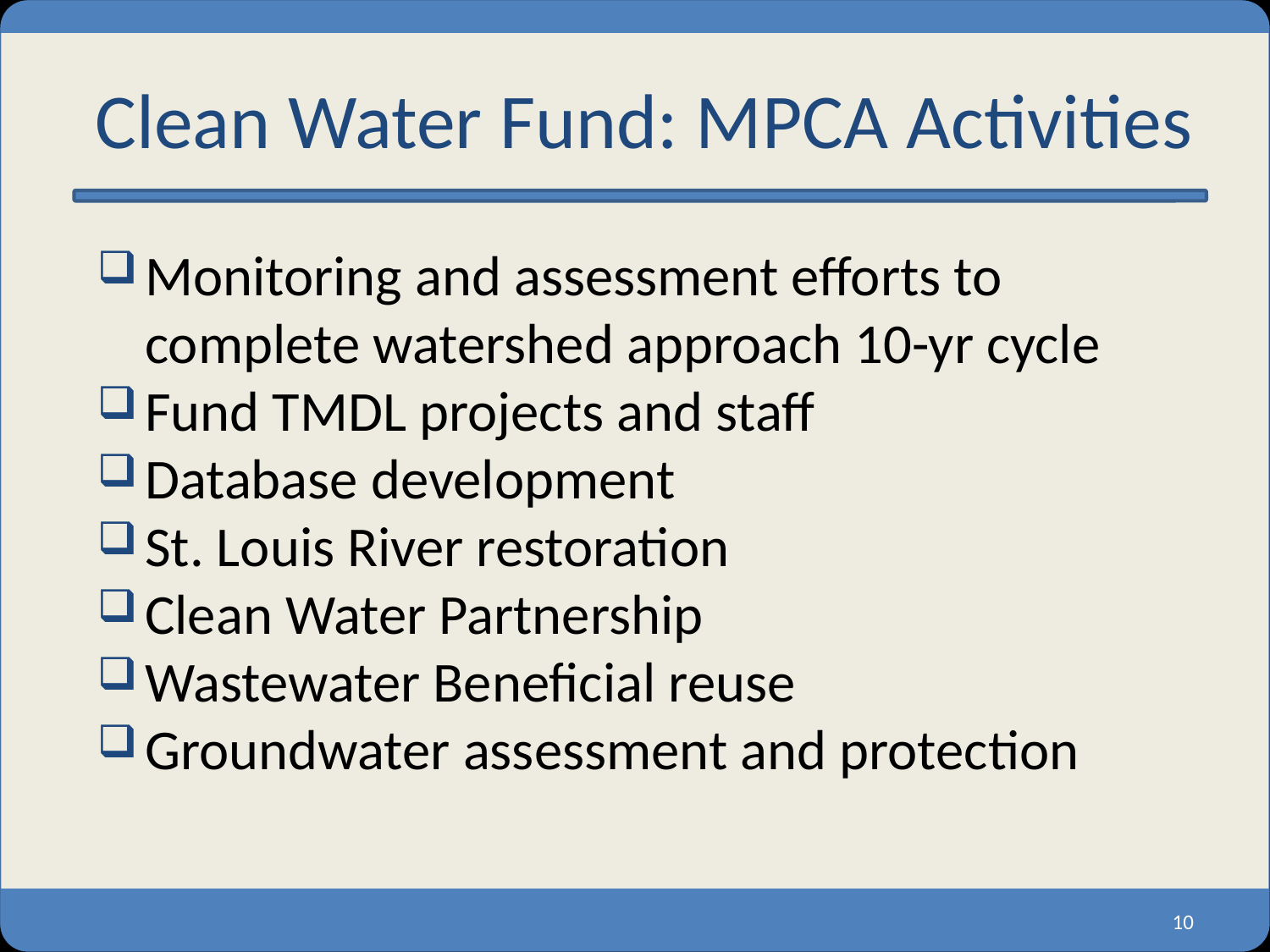

# Clean Water Fund: MPCA Activities
Monitoring and assessment efforts to complete watershed approach 10-yr cycle
Fund TMDL projects and staff
Database development
St. Louis River restoration
Clean Water Partnership
Wastewater Beneficial reuse
Groundwater assessment and protection
10